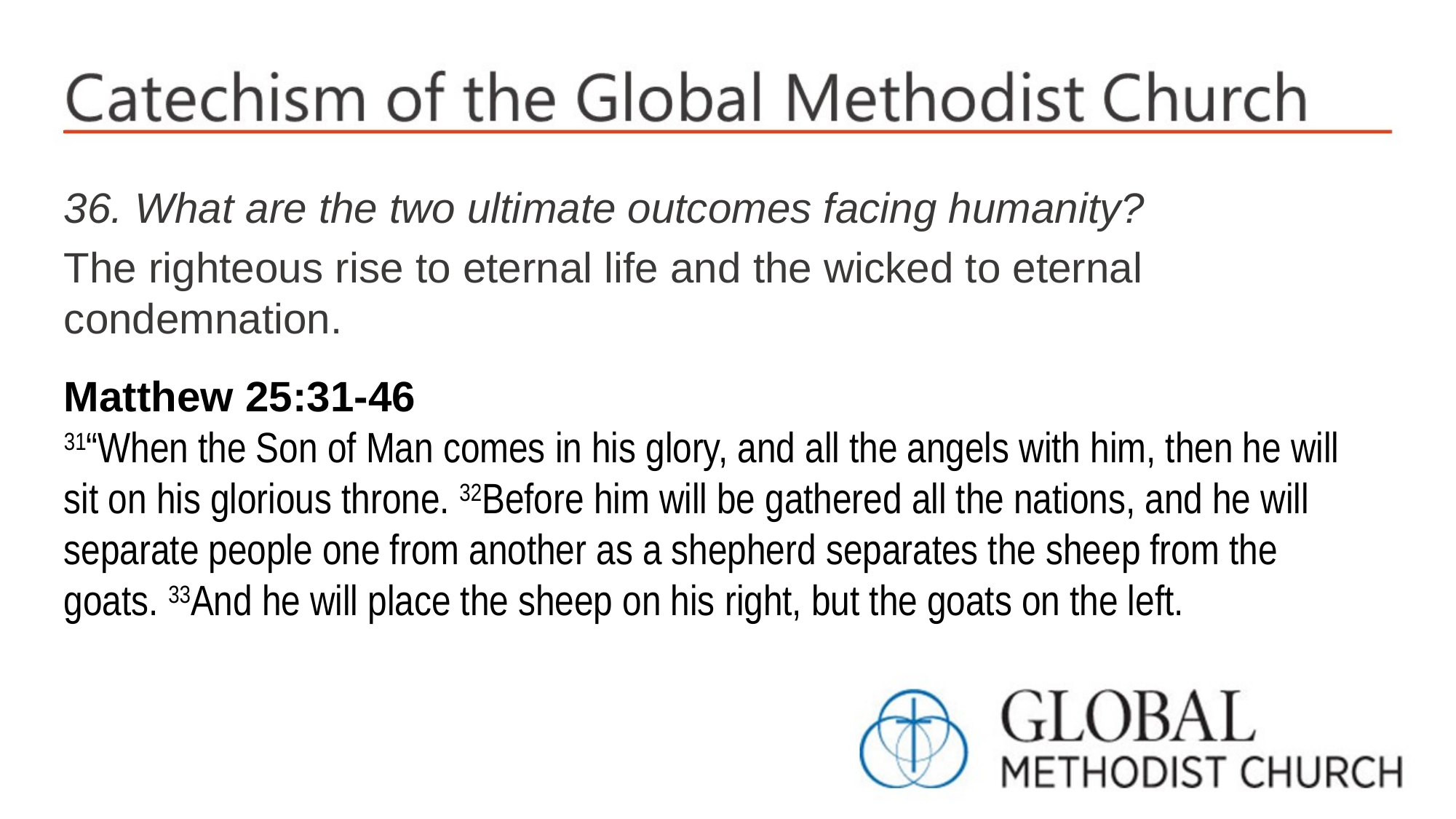

36. What are the two ultimate outcomes facing humanity?
The righteous rise to eternal life and the wicked to eternal condemnation.
Matthew 25:31-46
31“When the Son of Man comes in his glory, and all the angels with him, then he will sit on his glorious throne. 32Before him will be gathered all the nations, and he will separate people one from another as a shepherd separates the sheep from the goats. 33And he will place the sheep on his right, but the goats on the left.